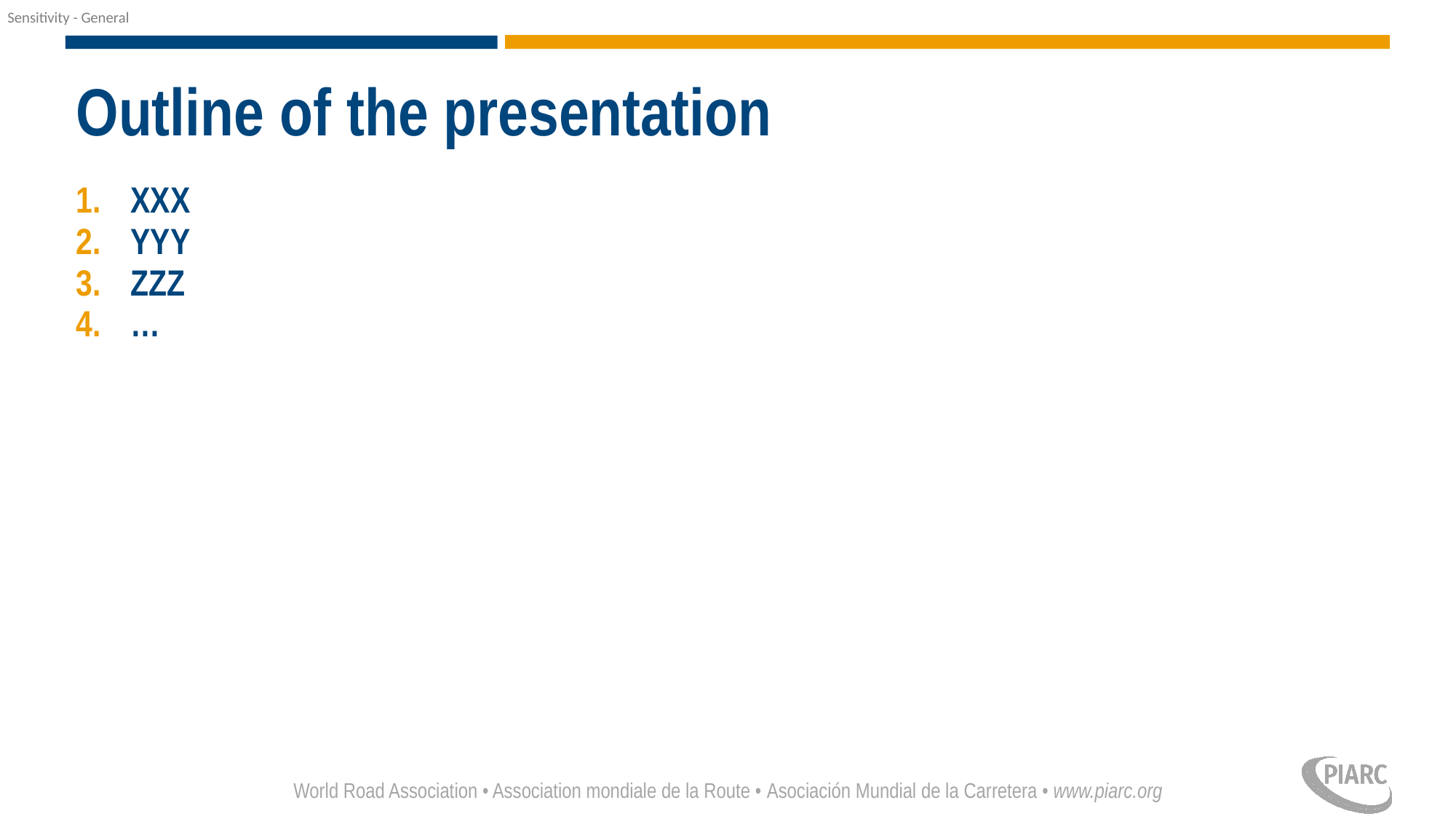

# Outline of the presentation
XXX
YYY
ZZZ
…